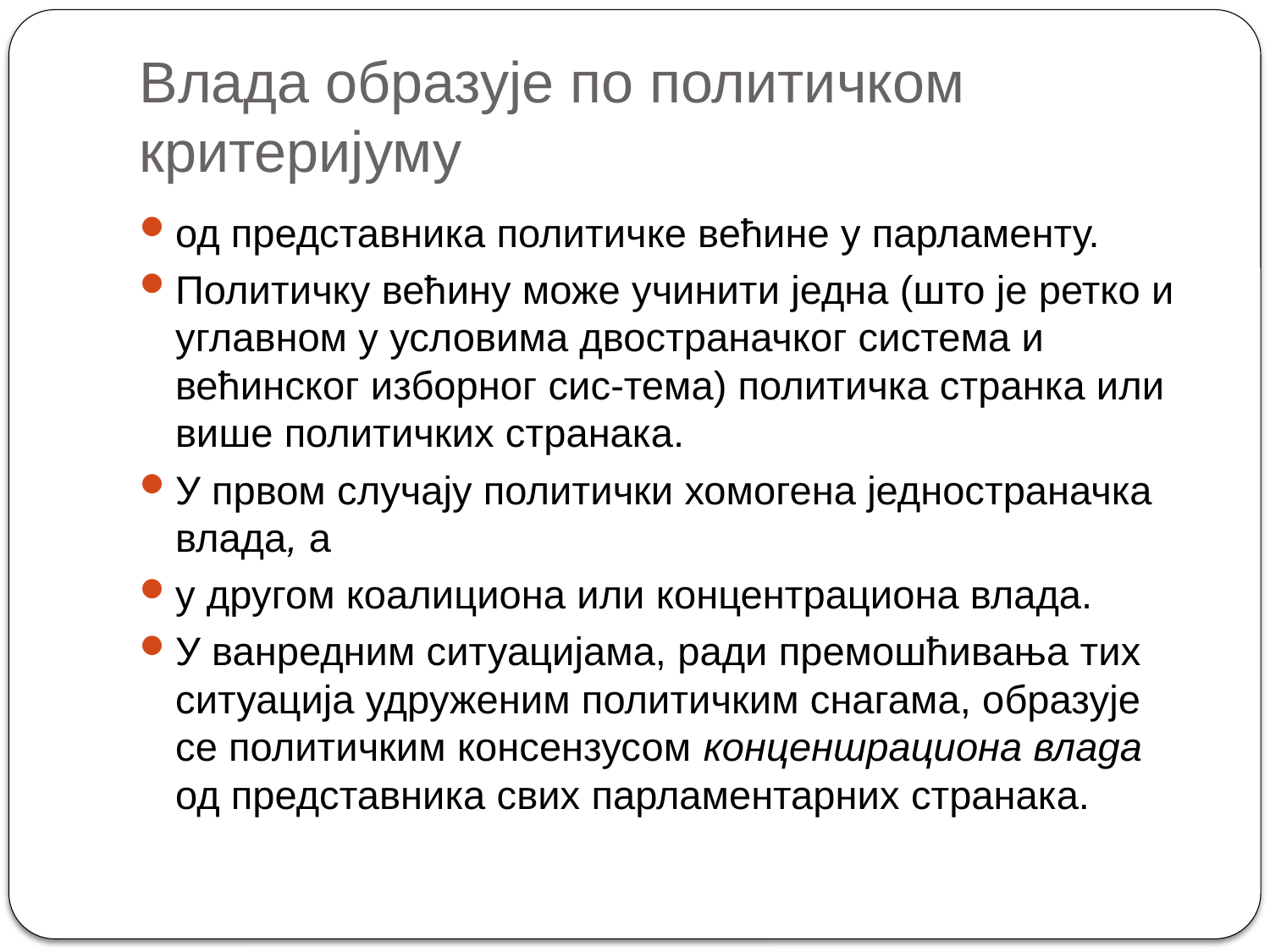

# Влада образује по политичком критеријуму
од представника политичке већине у парламенту.
Политичку већину може учинити једна (што је ретко и углавном у условима двостраначког система и већинског изборног сис-тема) политичка странка или више политичких странака.
У првом случају политички хомогена једностраначка влада, а
у другом коалициона или концентрациона влада.
У ванредним ситуацијама, ради премошћивања тих ситуација удруженим политичким снагама, образује се политичким консензусом конценшрациона влада од представника свих парламентарних странака.